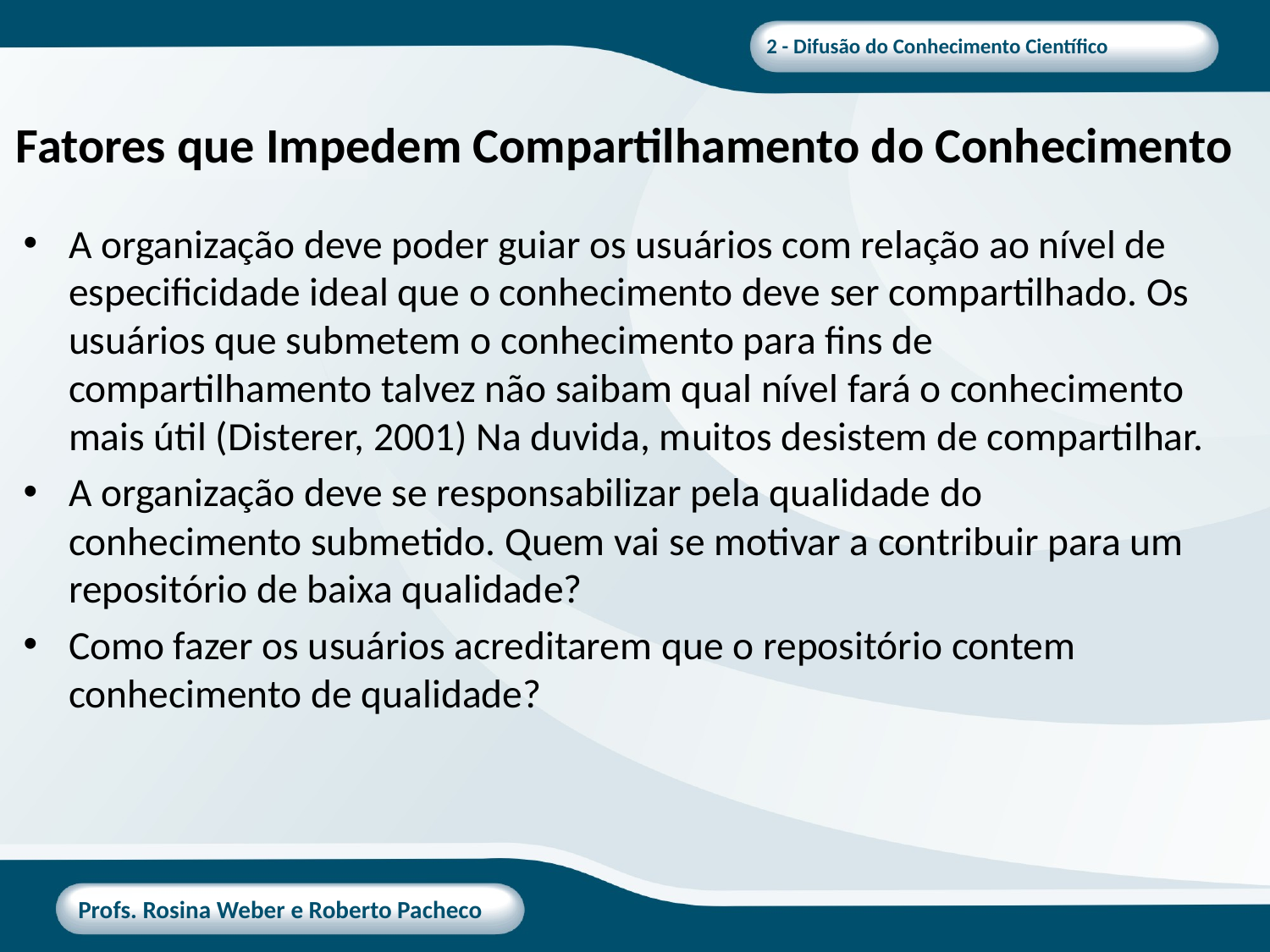

# Fatores que Impedem Compartilhamento do Conhecimento
A organização deve poder guiar os usuários com relação ao nível de especificidade ideal que o conhecimento deve ser compartilhado. Os usuários que submetem o conhecimento para fins de compartilhamento talvez não saibam qual nível fará o conhecimento mais útil (Disterer, 2001) Na duvida, muitos desistem de compartilhar.
A organização deve se responsabilizar pela qualidade do conhecimento submetido. Quem vai se motivar a contribuir para um repositório de baixa qualidade?
Como fazer os usuários acreditarem que o repositório contem conhecimento de qualidade?